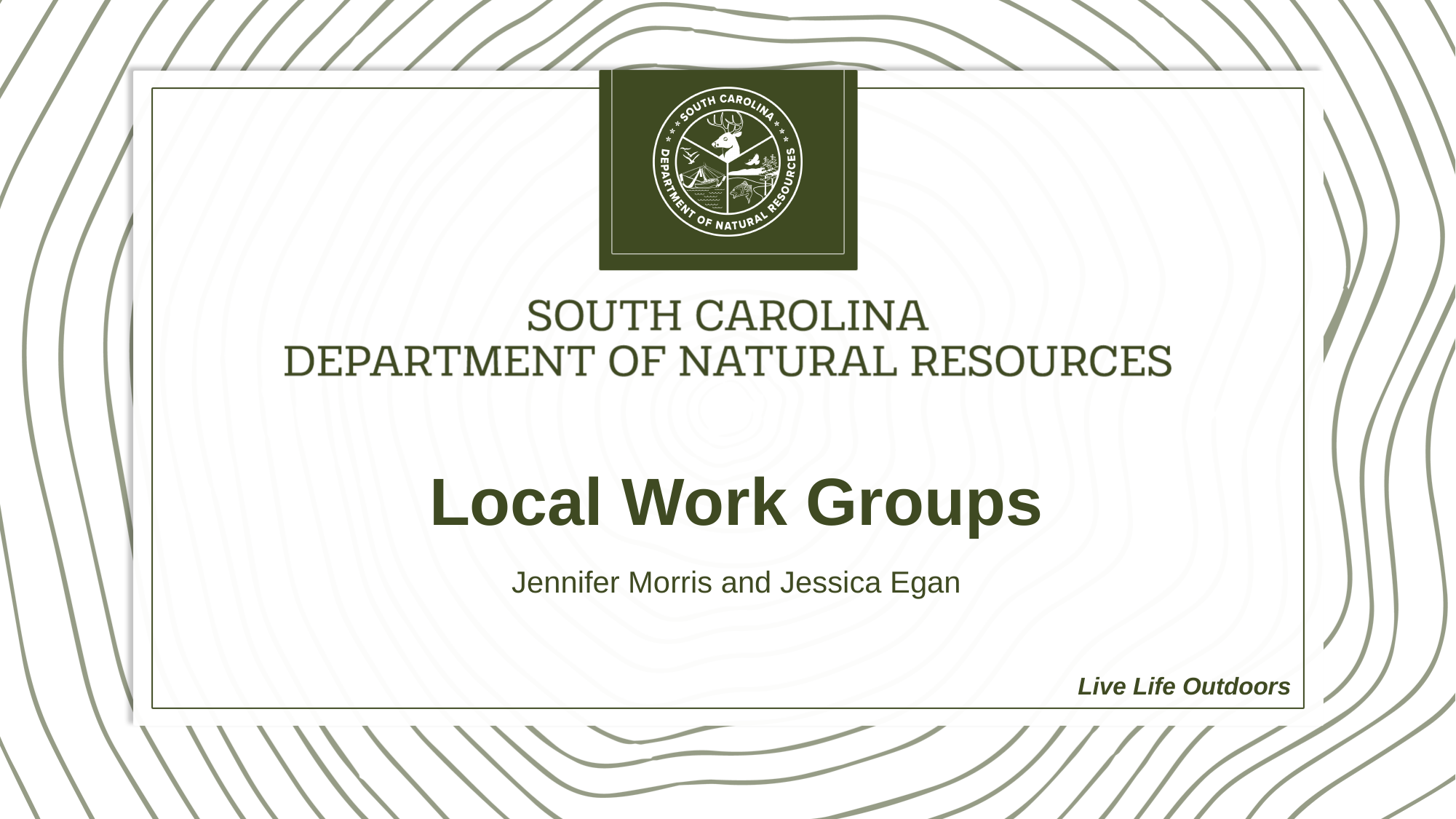

# Local Work Groups
Jennifer Morris and Jessica Egan